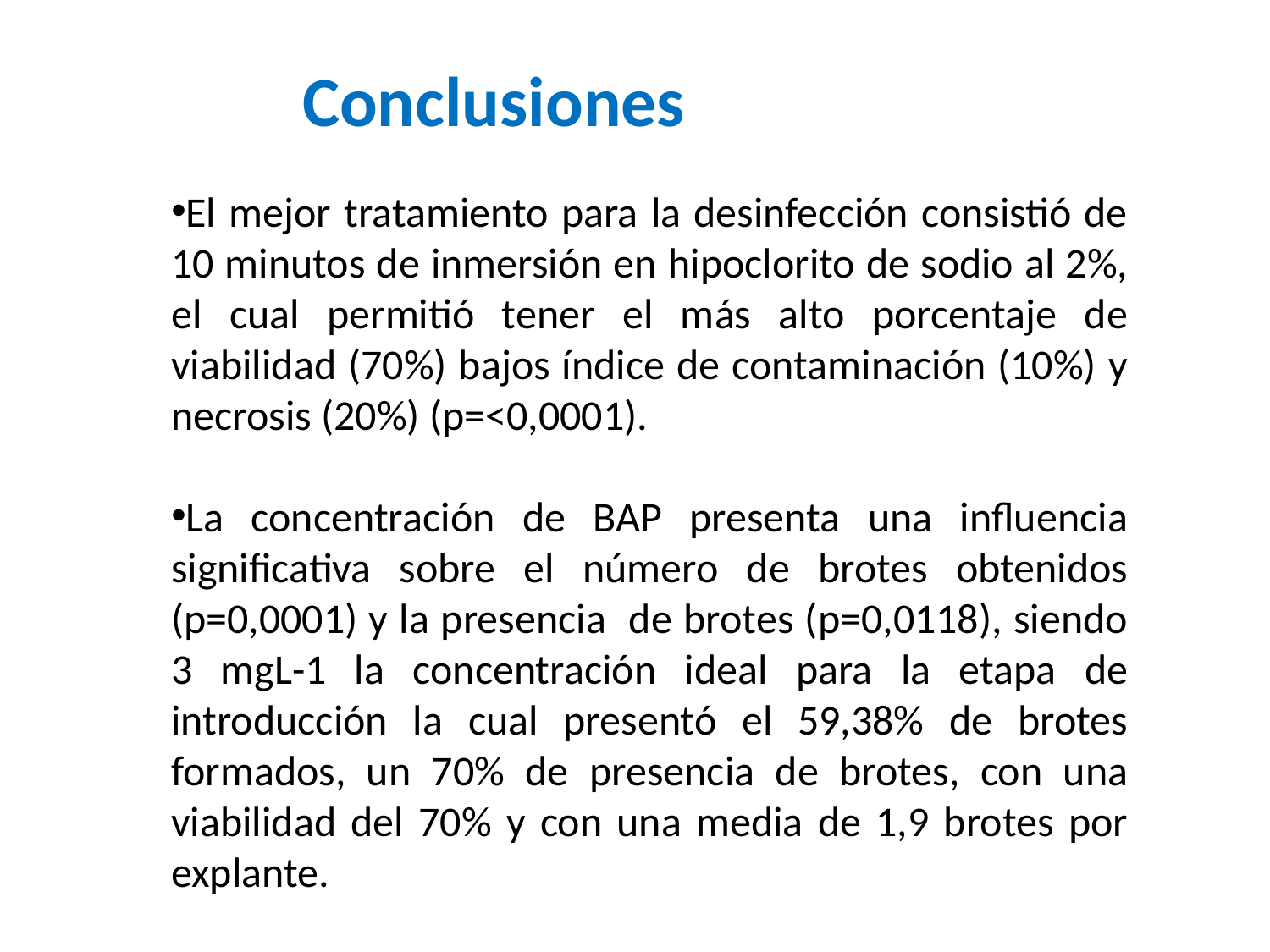

Conclusiones
El mejor tratamiento para la desinfección consistió de 10 minutos de inmersión en hipoclorito de sodio al 2%, el cual permitió tener el más alto porcentaje de viabilidad (70%) bajos índice de contaminación (10%) y necrosis (20%) (p=<0,0001).

La concentración de BAP presenta una influencia significativa sobre el número de brotes obtenidos (p=0,0001) y la presencia  de brotes (p=0,0118), siendo 3 mgL-1 la concentración ideal para la etapa de introducción la cual presentó el 59,38% de brotes formados, un 70% de presencia de brotes, con una viabilidad del 70% y con una media de 1,9 brotes por explante.